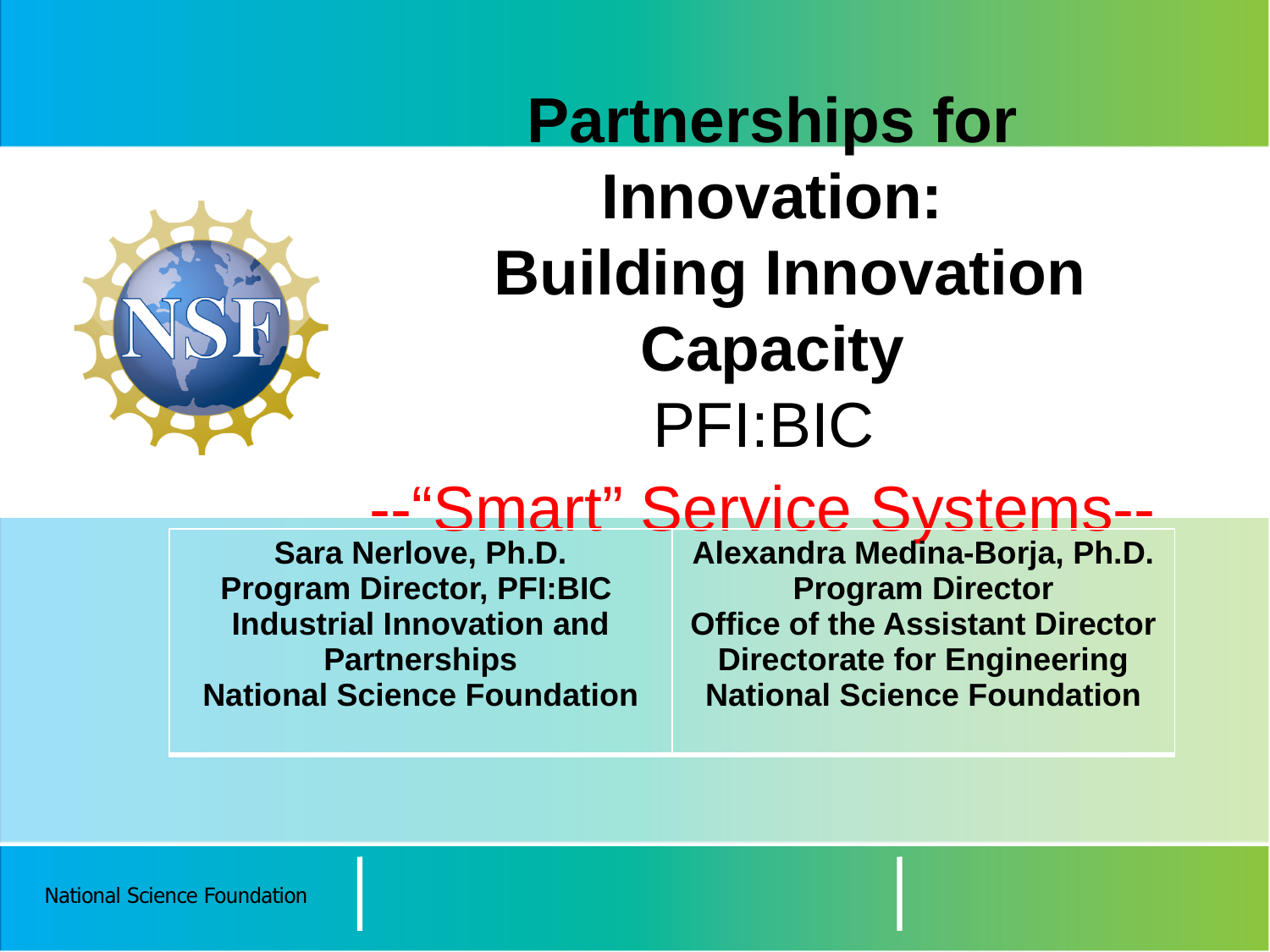

# Partnerships for Innovation: Building Innovation Capacity PFI:BIC --“Smart” Service Systems--
| Sara Nerlove, Ph.D. Program Director, PFI:BIC Industrial Innovation and Partnerships National Science Foundation | Alexandra Medina-Borja, Ph.D. Program Director Office of the Assistant Director Directorate for Engineering National Science Foundation |
| --- | --- |